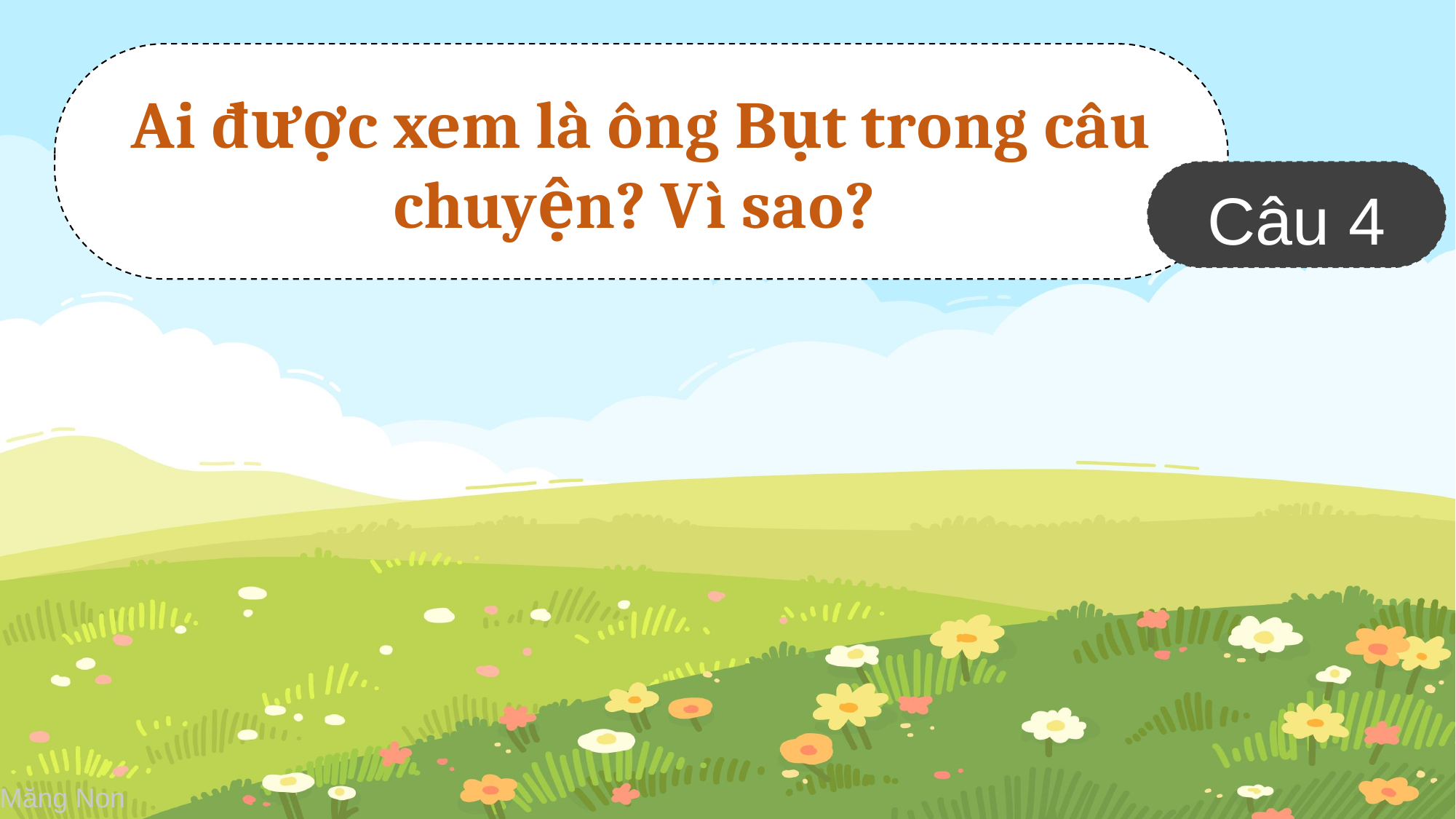

Ai được xem là ông Bụt trong câu chuyện? Vì sao?
Câu 4